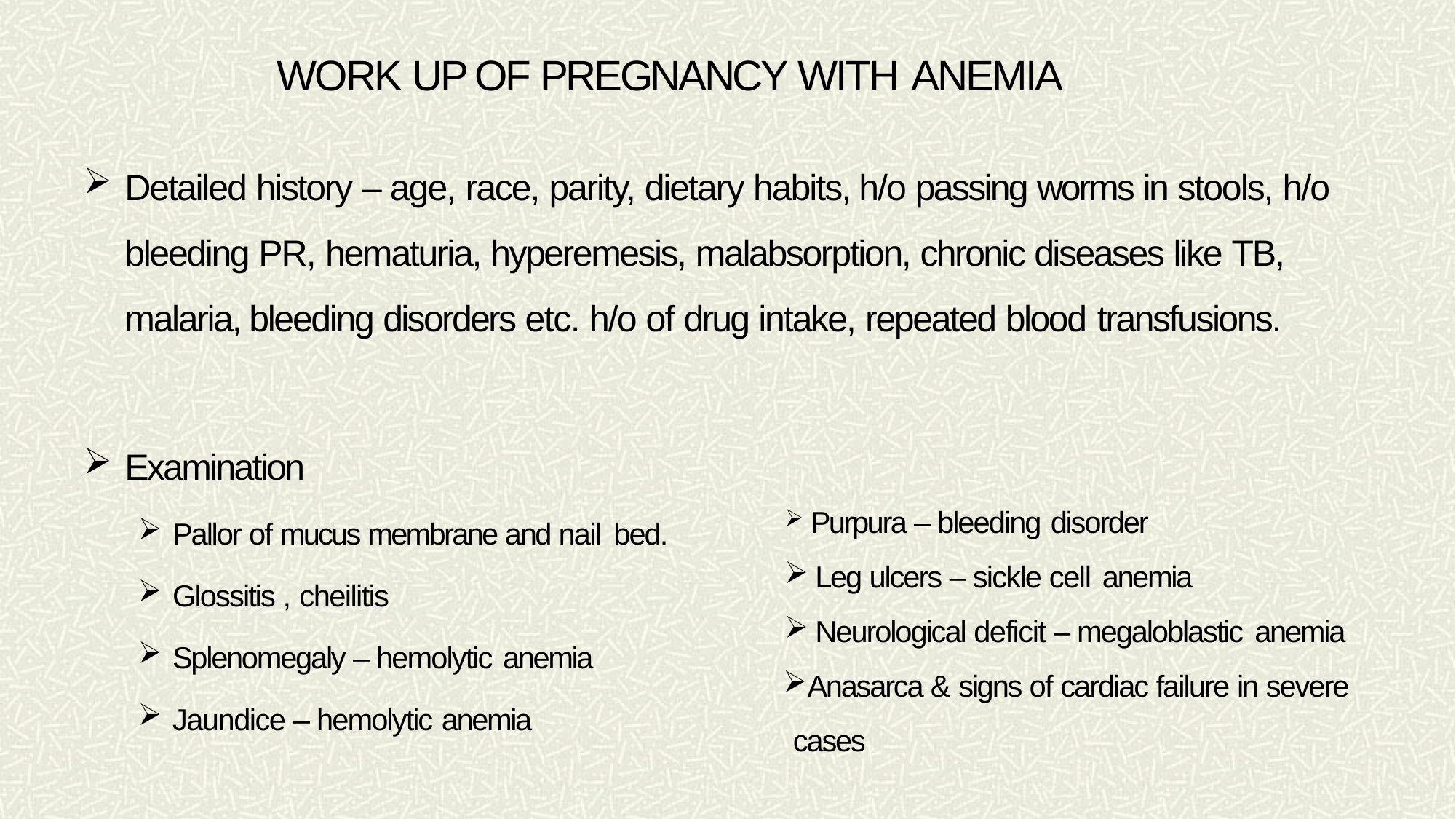

# WORK UP OF PREGNANCY WITH ANEMIA
Detailed history – age, race, parity, dietary habits, h/o passing worms in stools, h/o  bleeding PR, hematuria, hyperemesis, malabsorption, chronic diseases like TB,  malaria, bleeding disorders etc. h/o of drug intake, repeated blood transfusions.
Examination
Pallor of mucus membrane and nail bed.
Glossitis , cheilitis
Splenomegaly – hemolytic anemia
Jaundice – hemolytic anemia
Purpura – bleeding disorder
Leg ulcers – sickle cell anemia
Neurological deficit – megaloblastic anemia
Anasarca & signs of cardiac failure in severe  cases